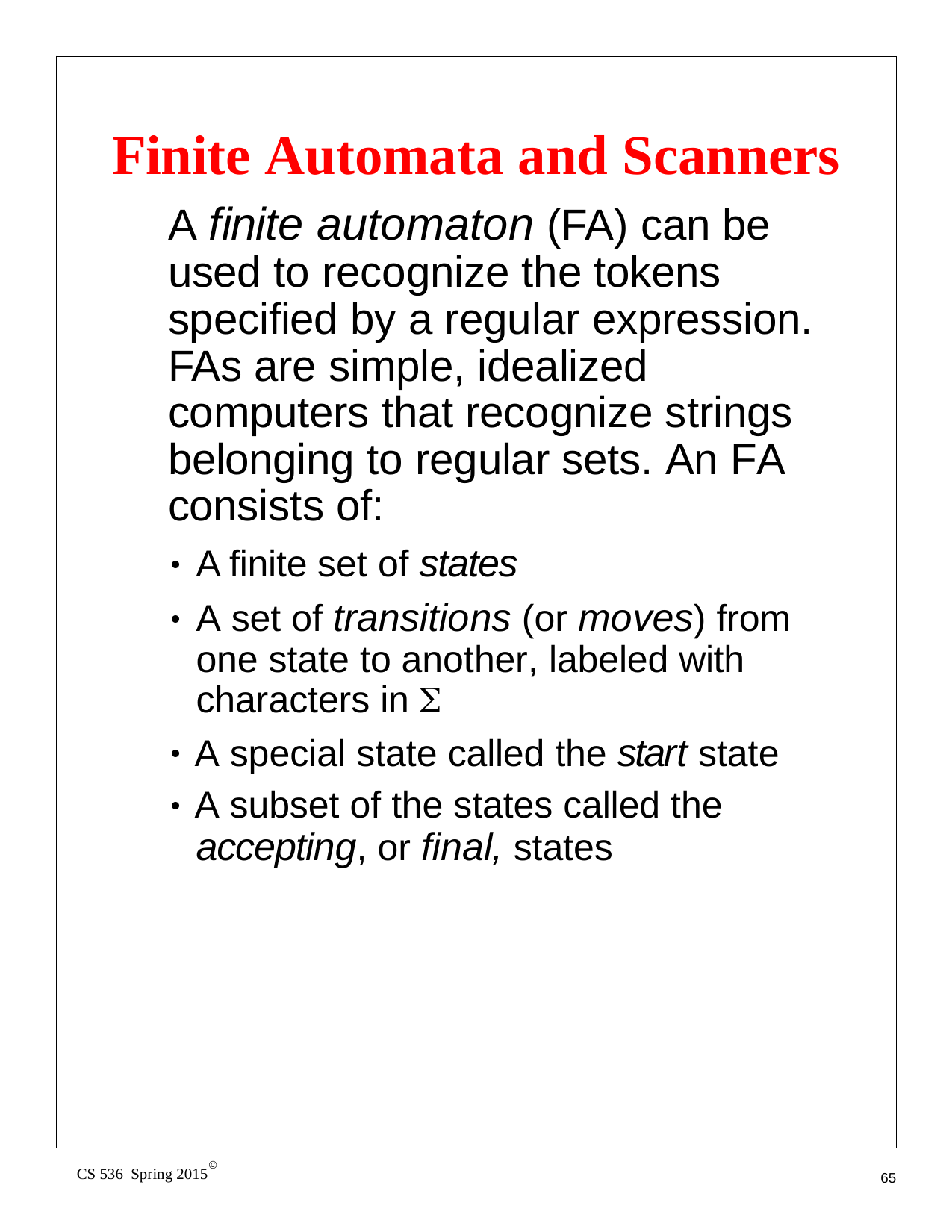

# Finite Automata and Scanners
A finite automaton (FA) can be used to recognize the tokens specified by a regular expression. FAs are simple, idealized computers that recognize strings belonging to regular sets. An FA consists of:
A finite set of states
A set of transitions (or moves) from one state to another, labeled with characters in Σ
A special state called the start state
A subset of the states called the
accepting, or final, states
©
CS 536  Spring 2015
65